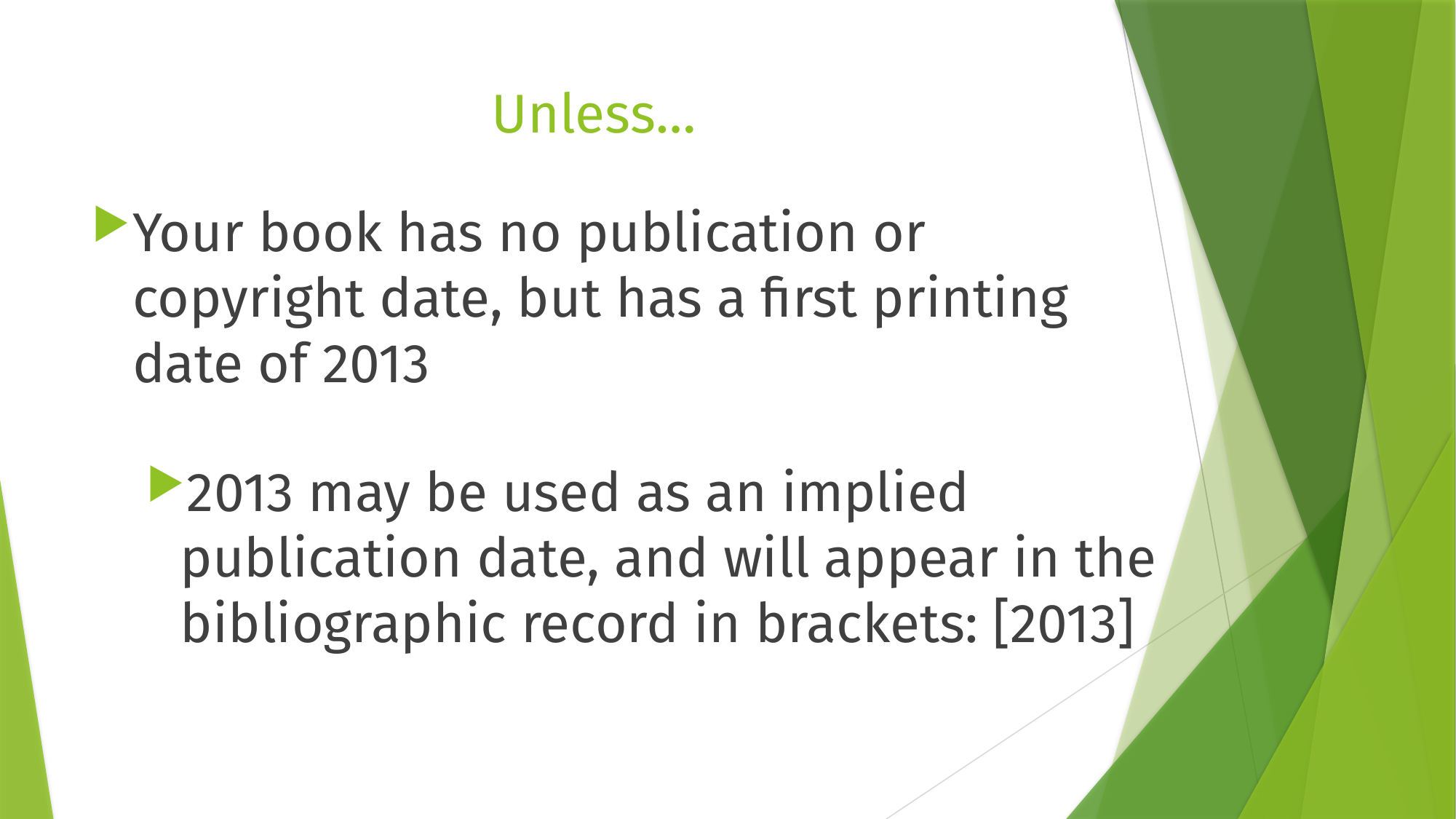

# Unless…
Your book has no publication or copyright date, but has a first printing date of 2013

2013 may be used as an implied publication date, and will appear in the bibliographic record in brackets: [2013]